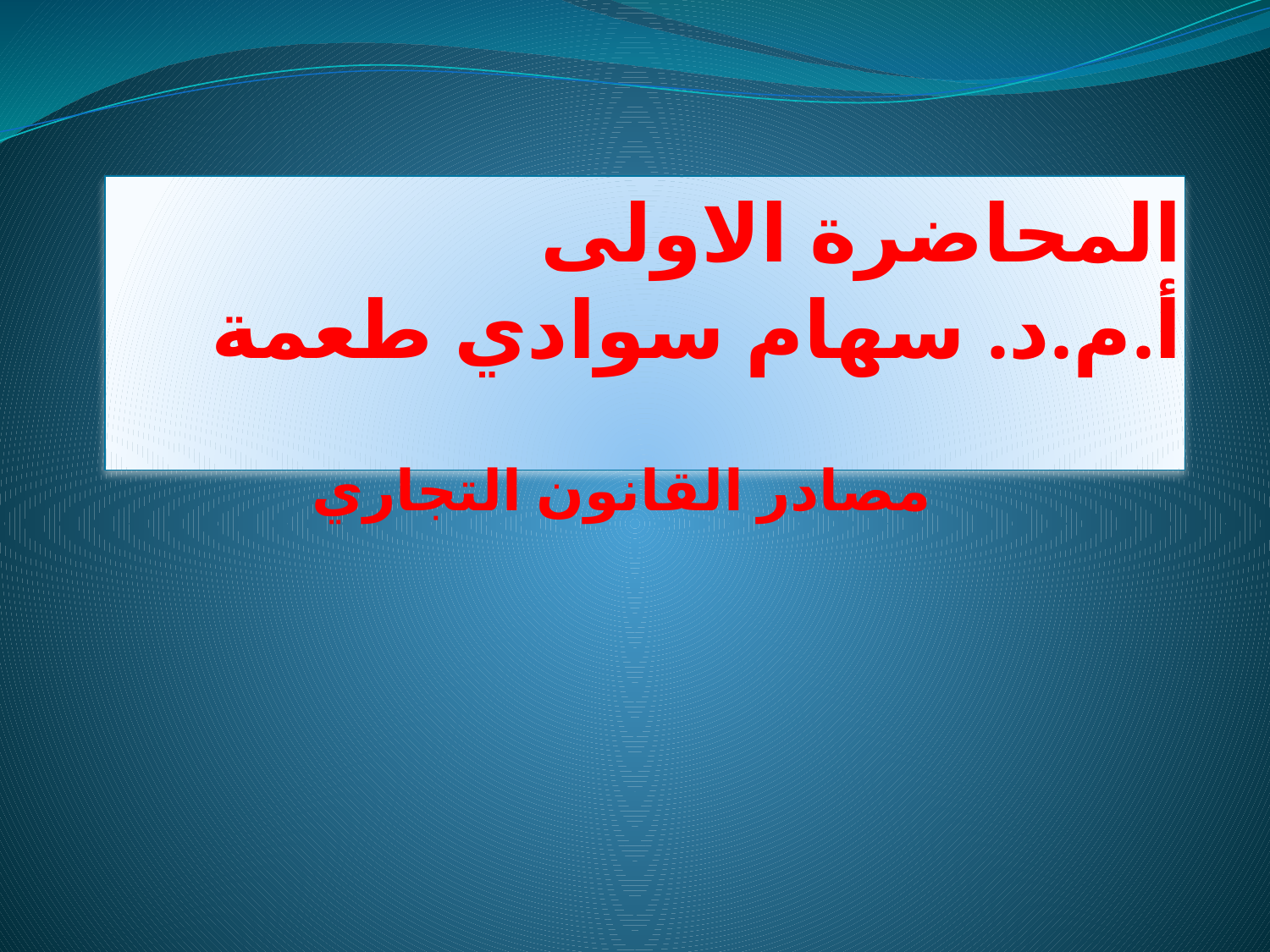

# المحاضرة الاولى أ.م.د. سهام سوادي طعمة
مصادر القانون التجاري